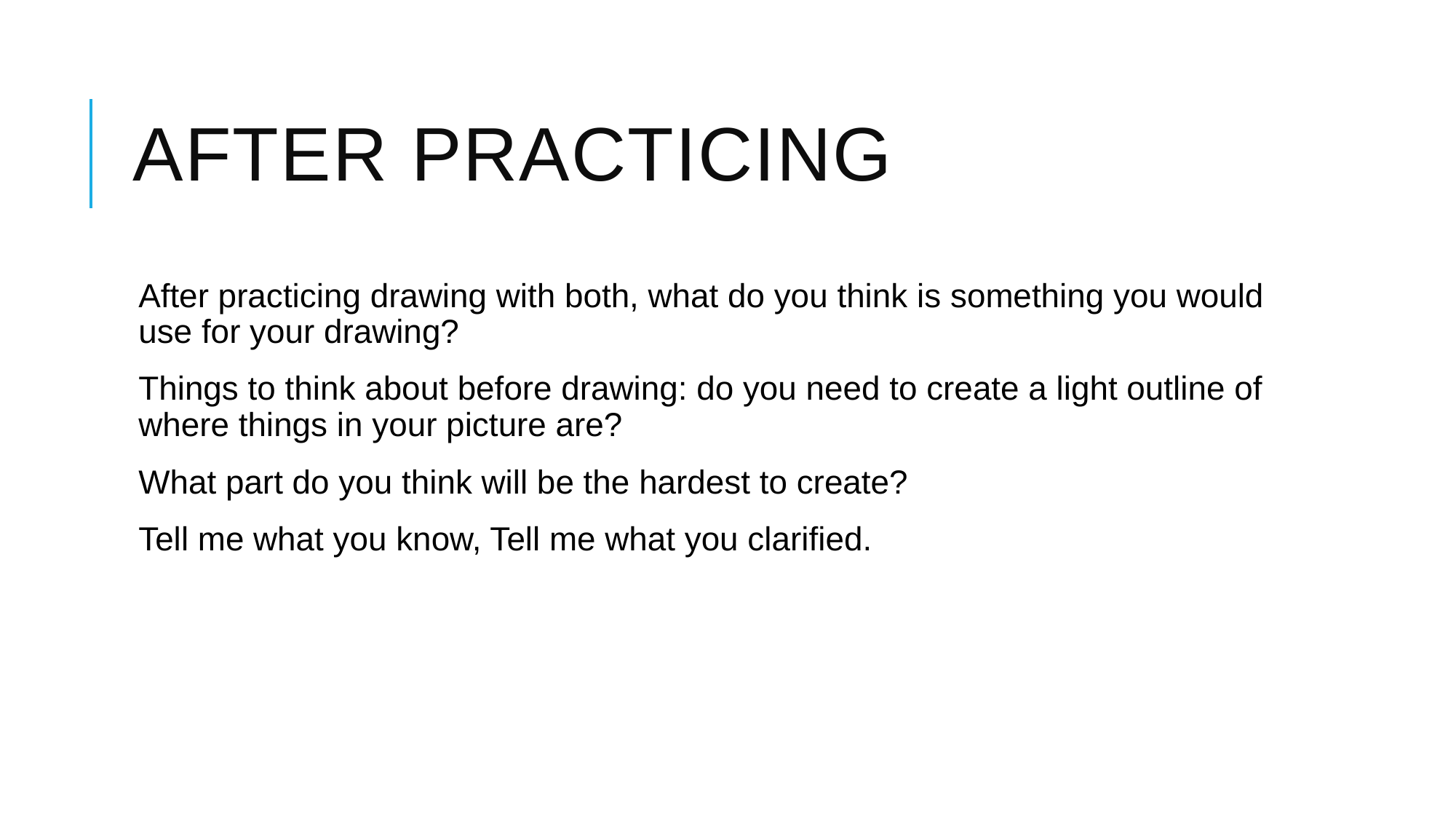

# After Practicing
After practicing drawing with both, what do you think is something you would use for your drawing?
Things to think about before drawing: do you need to create a light outline of where things in your picture are?
What part do you think will be the hardest to create?
Tell me what you know, Tell me what you clarified.